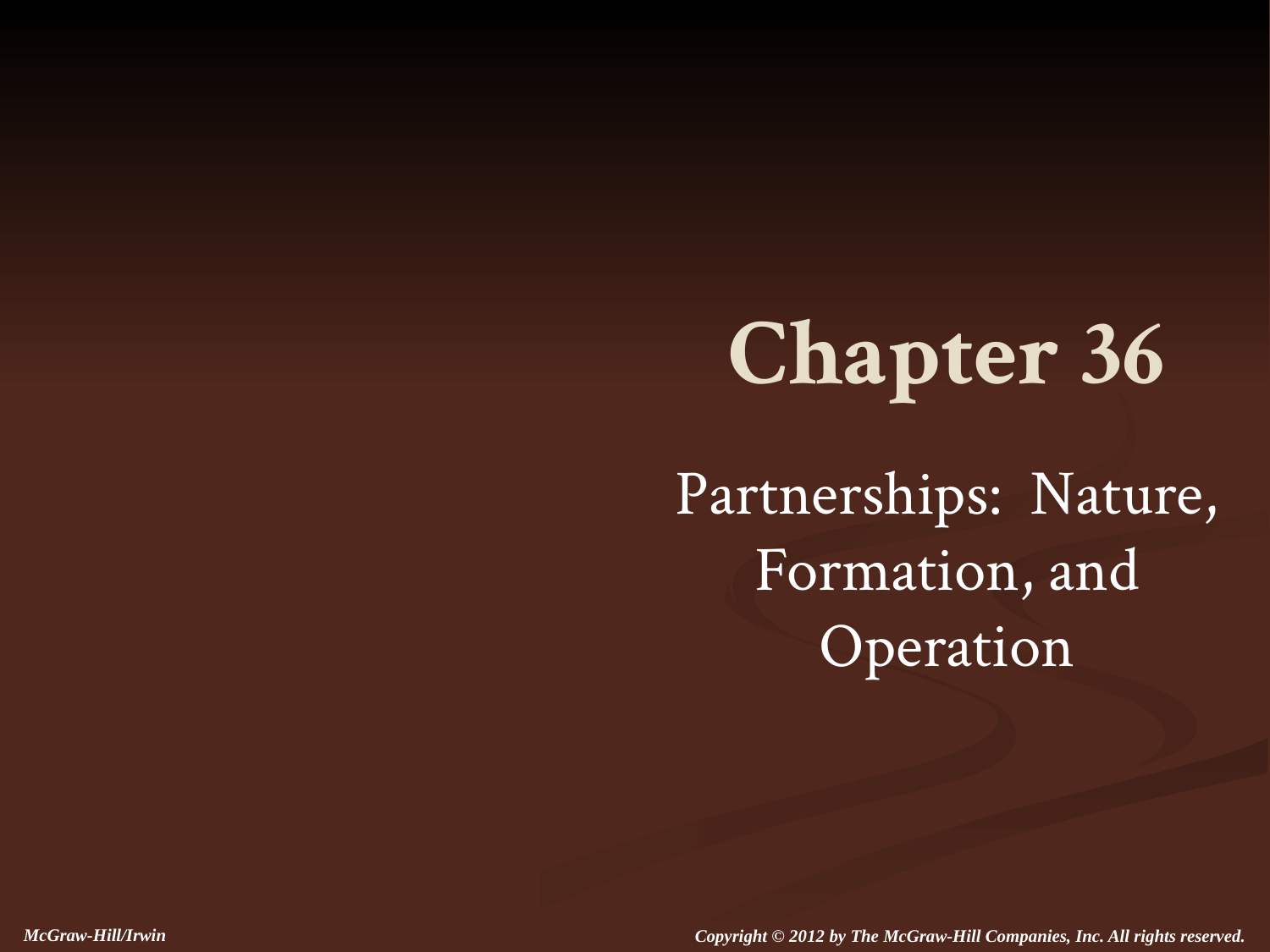

# Chapter 36
Partnerships:  Nature, Formation, and Operation
McGraw-Hill/Irwin
Copyright © 2012 by The McGraw-Hill Companies, Inc. All rights reserved.